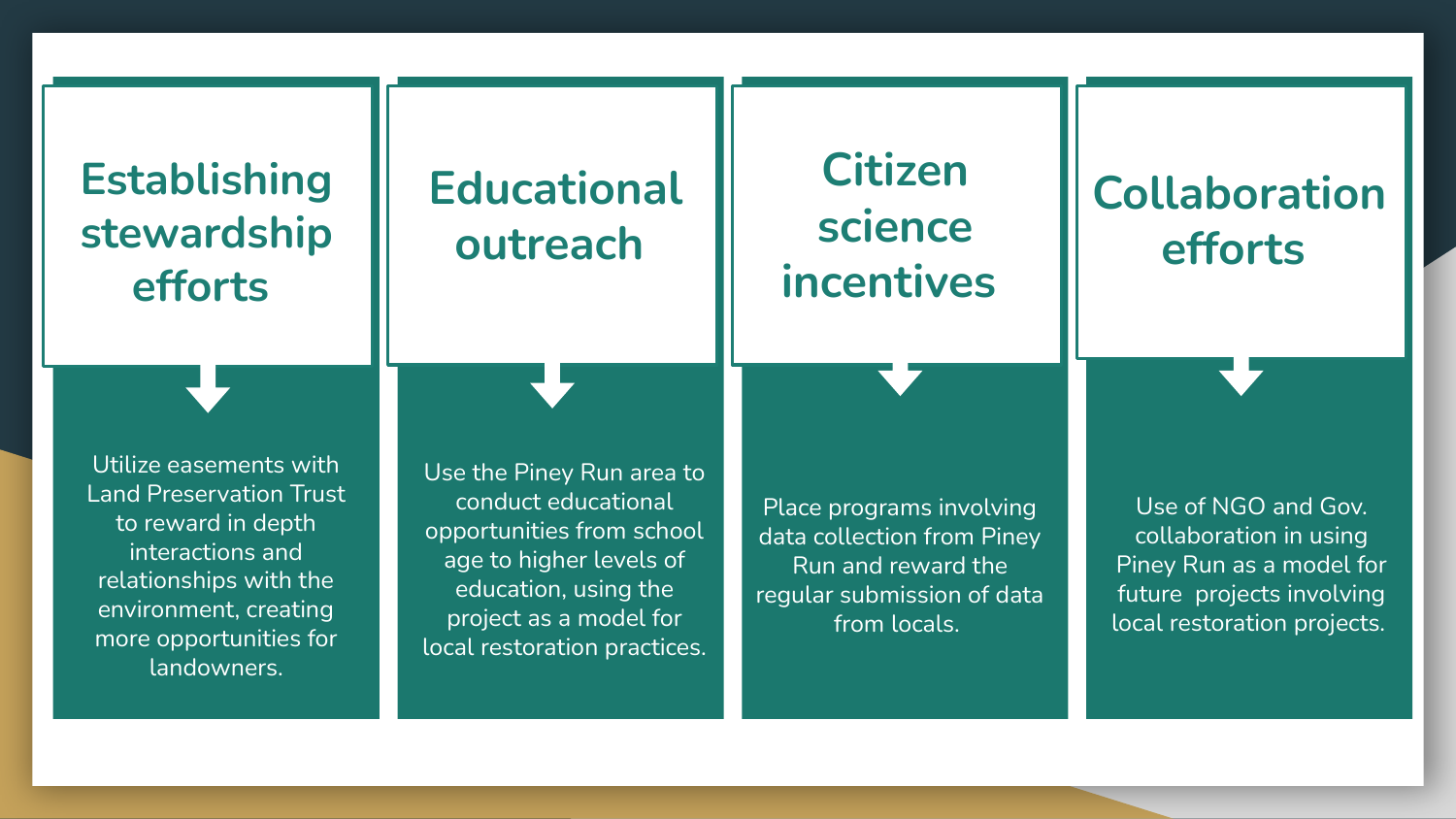

Educational outreach

Use the Piney Run area to conduct educational opportunities from school age to higher levels of education, using the project as a model for local restoration practices.

Citizen science incentives

Place programs involving data collection from Piney Run and reward the regular submission of data from locals.

Collaboration efforts

Use of NGO and Gov. collaboration in using Piney Run as a model for future  projects involving local restoration projects.

Establishing stewardship efforts

Utilize easements with Land Preservation Trust to reward in depth interactions and relationships with the environment, creating more opportunities for landowners.